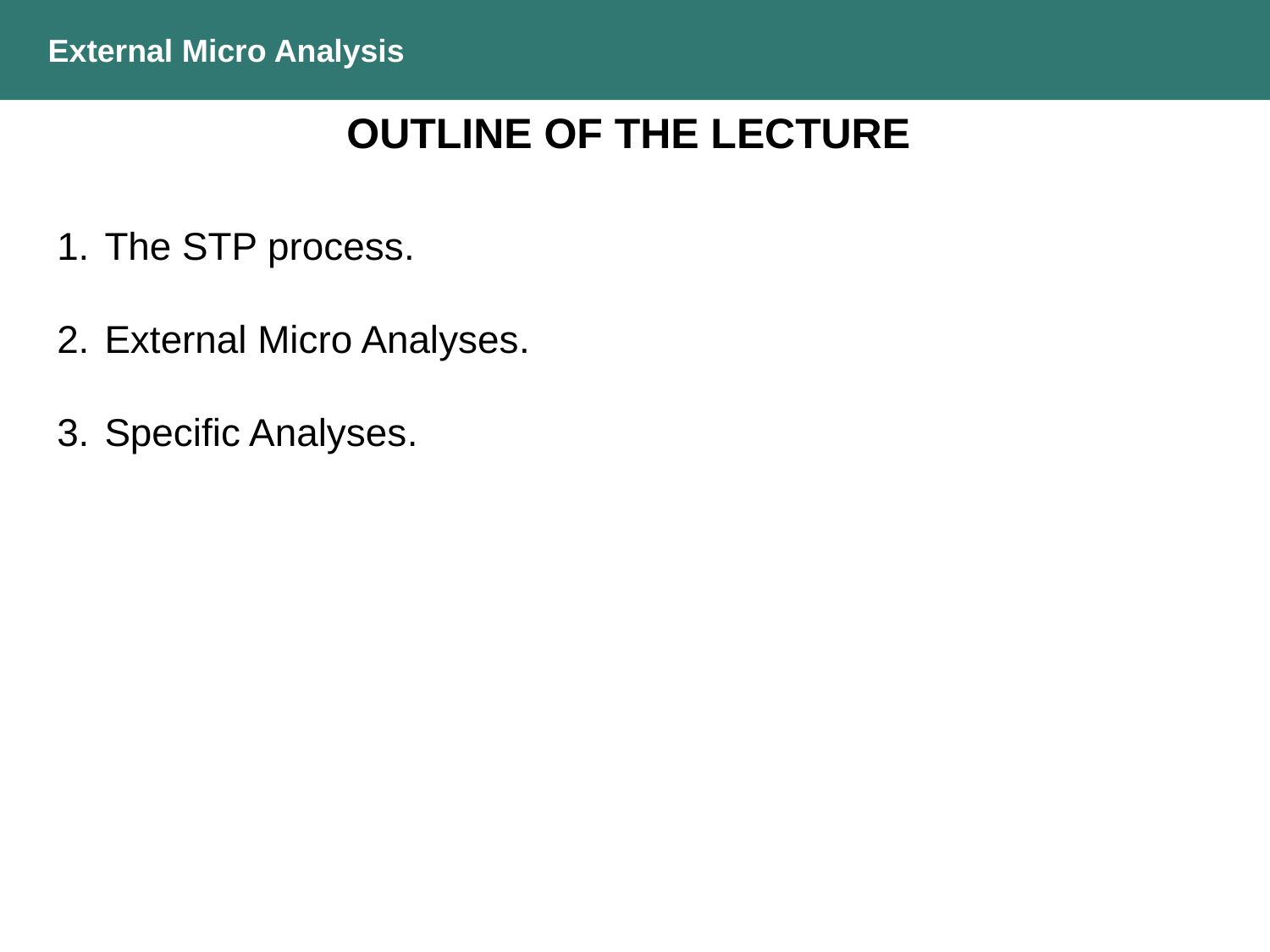

External Micro Analysis
Outline of the lecture
The STP process.

External Micro Analyses.

Specific Analyses.